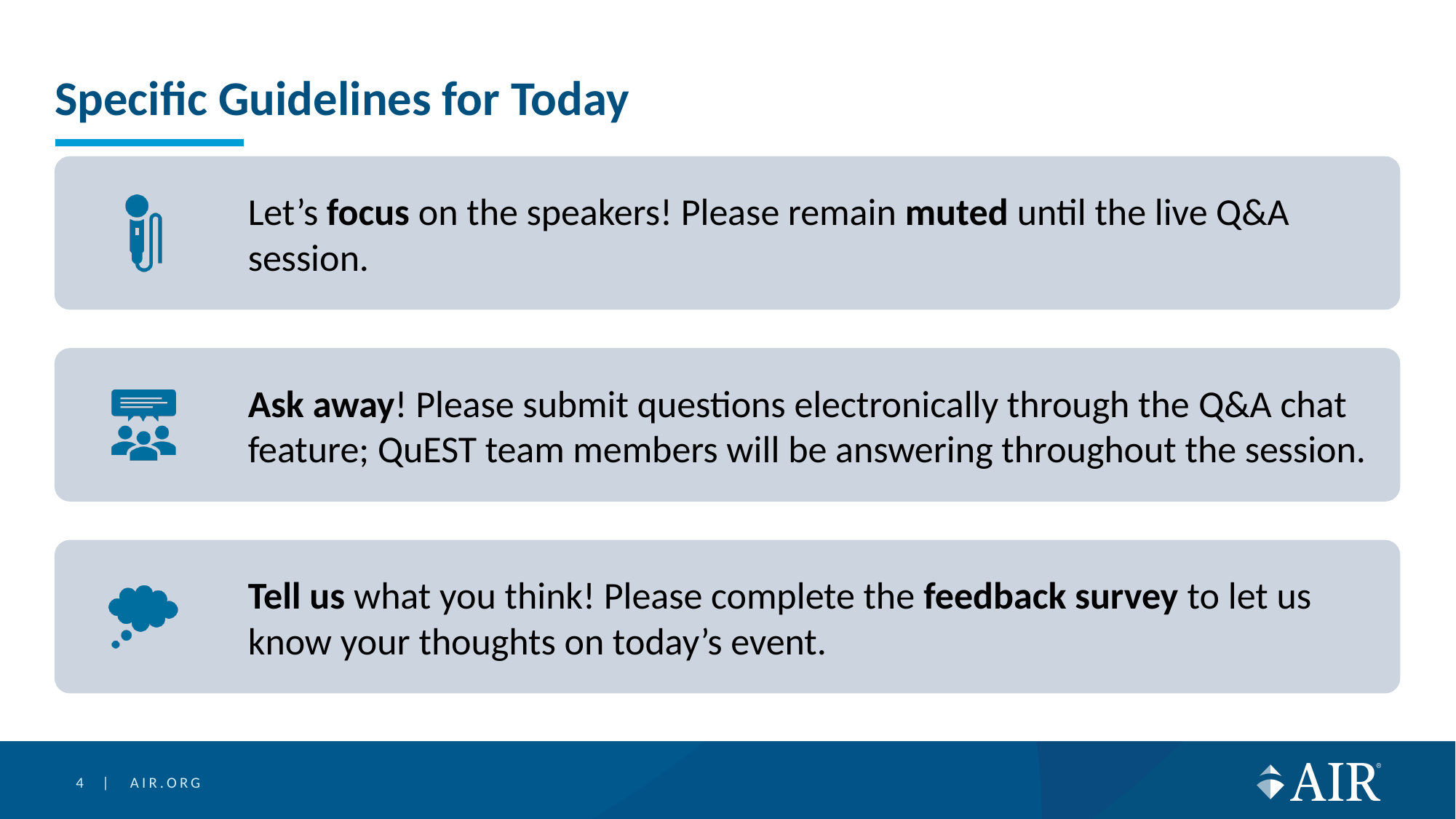

# Specific Guidelines for Today
Let’s focus on the speakers! Please remain muted until the live Q&A session.
Ask away! Please submit questions electronically through the Q&A chat feature; QuEST team members will be answering throughout the session.
Tell us what you think! Please complete the feedback survey to let us know your thoughts on today’s event.
4